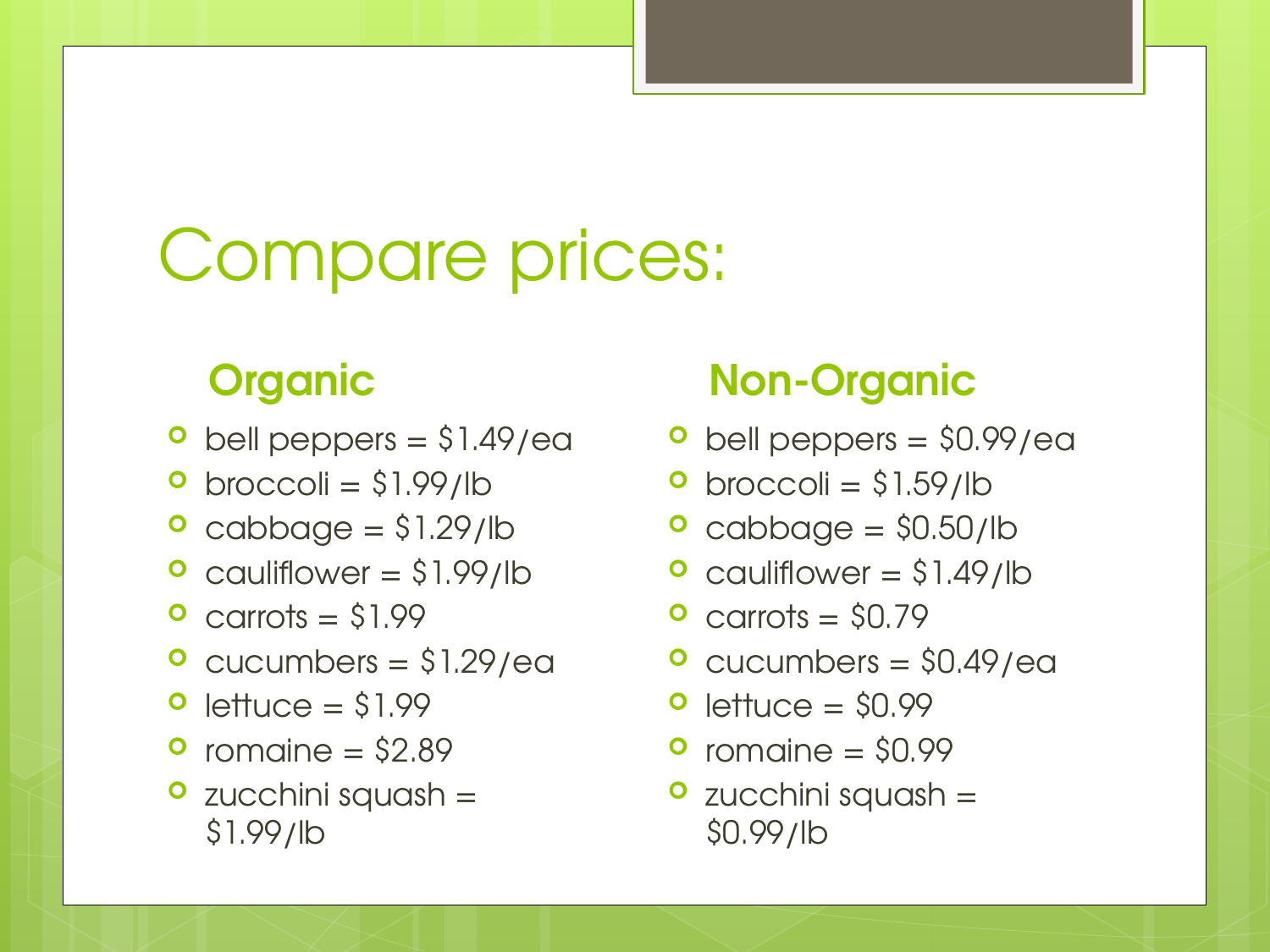

# Compare prices:
Organic
Non-Organic
bell peppers = $1.49/ea
broccoli = $1.99/lb
cabbage = $1.29/lb
cauliflower = $1.99/lb
carrots = $1.99
cucumbers = $1.29/ea
lettuce = $1.99
romaine = $2.89
zucchini squash = $1.99/lb
bell peppers = $0.99/ea
broccoli = $1.59/lb
cabbage = $0.50/lb
cauliflower = $1.49/lb
carrots = $0.79
cucumbers = $0.49/ea
lettuce = $0.99
romaine = $0.99
zucchini squash = $0.99/lb